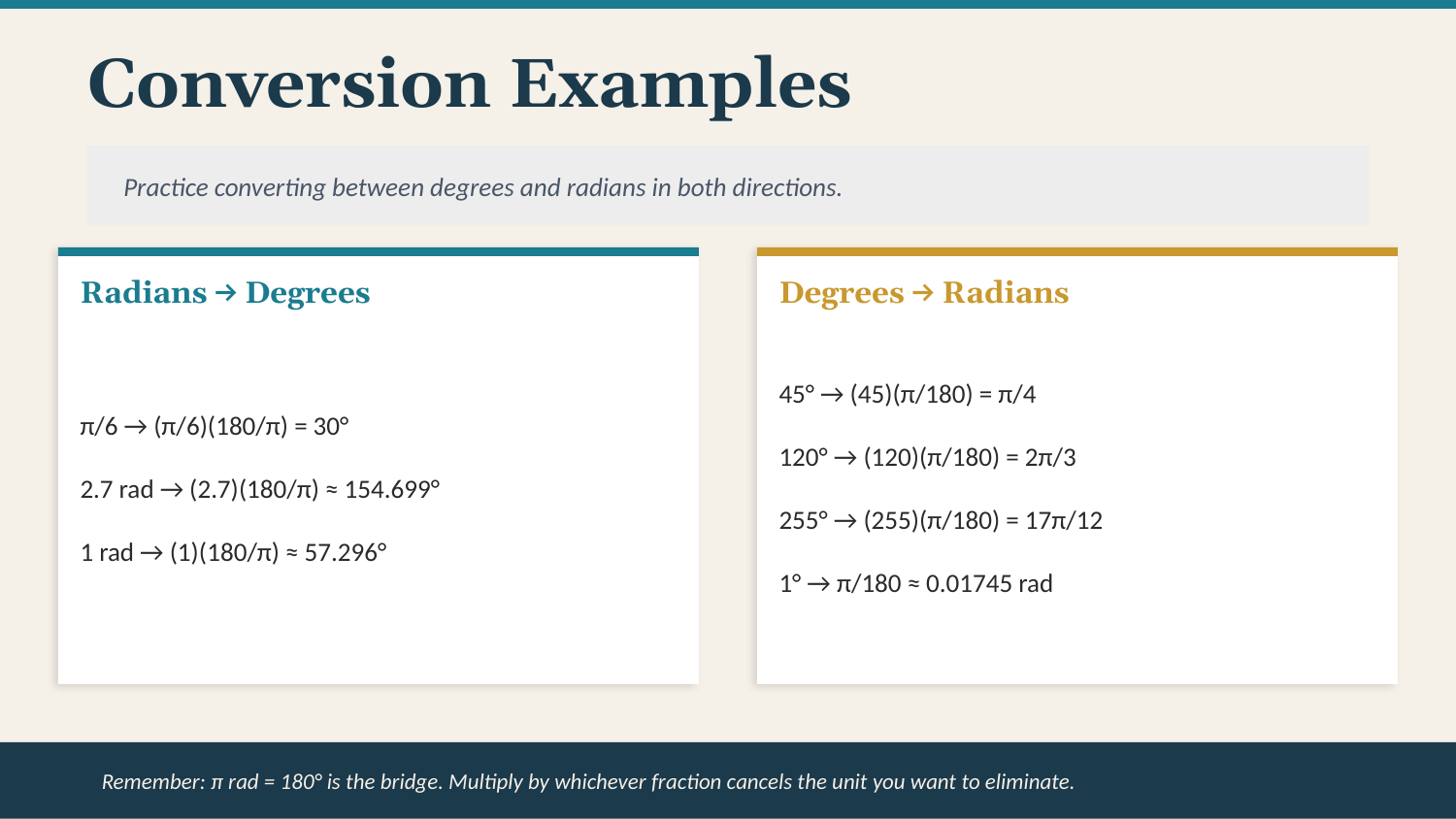

Conversion Examples

Practice converting between degrees and radians in both directions.

Radians → Degrees
Degrees → Radians
π/6 → (π/6)(180/π) = 30°

2.7 rad → (2.7)(180/π) ≈ 154.699°

1 rad → (1)(180/π) ≈ 57.296°
45° → (45)(π/180) = π/4

120° → (120)(π/180) = 2π/3

255° → (255)(π/180) = 17π/12

1° → π/180 ≈ 0.01745 rad

Remember: π rad = 180° is the bridge. Multiply by whichever fraction cancels the unit you want to eliminate.